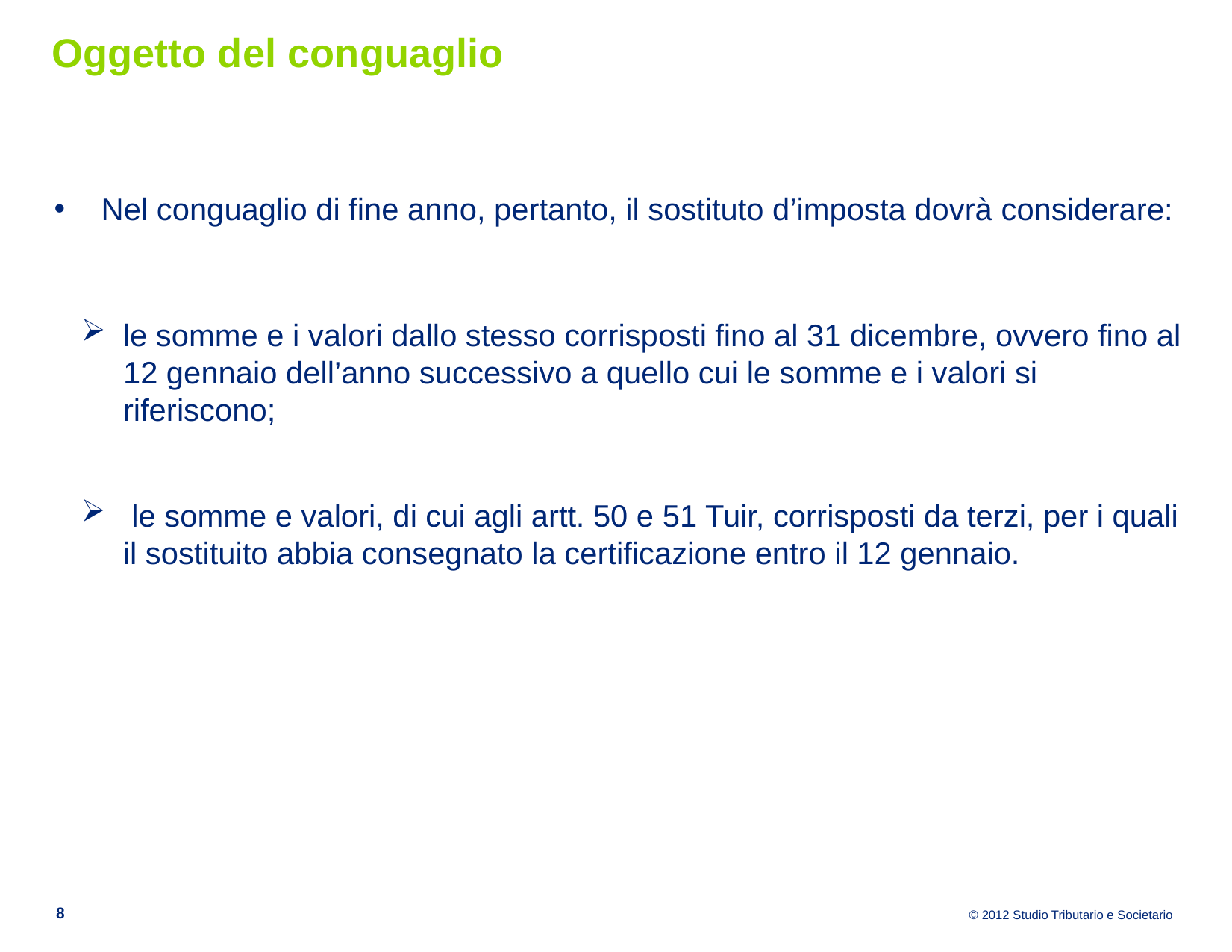

# Oggetto del conguaglio

Nel conguaglio di fine anno, pertanto, il sostituto d’imposta dovrà considerare:

le somme e i valori dallo stesso corrisposti fino al 31 dicembre, ovvero fino al 12 gennaio dell’anno successivo a quello cui le somme e i valori si riferiscono;

 le somme e valori, di cui agli artt. 50 e 51 Tuir, corrisposti da terzi, per i quali il sostituito abbia consegnato la certificazione entro il 12 gennaio.

8